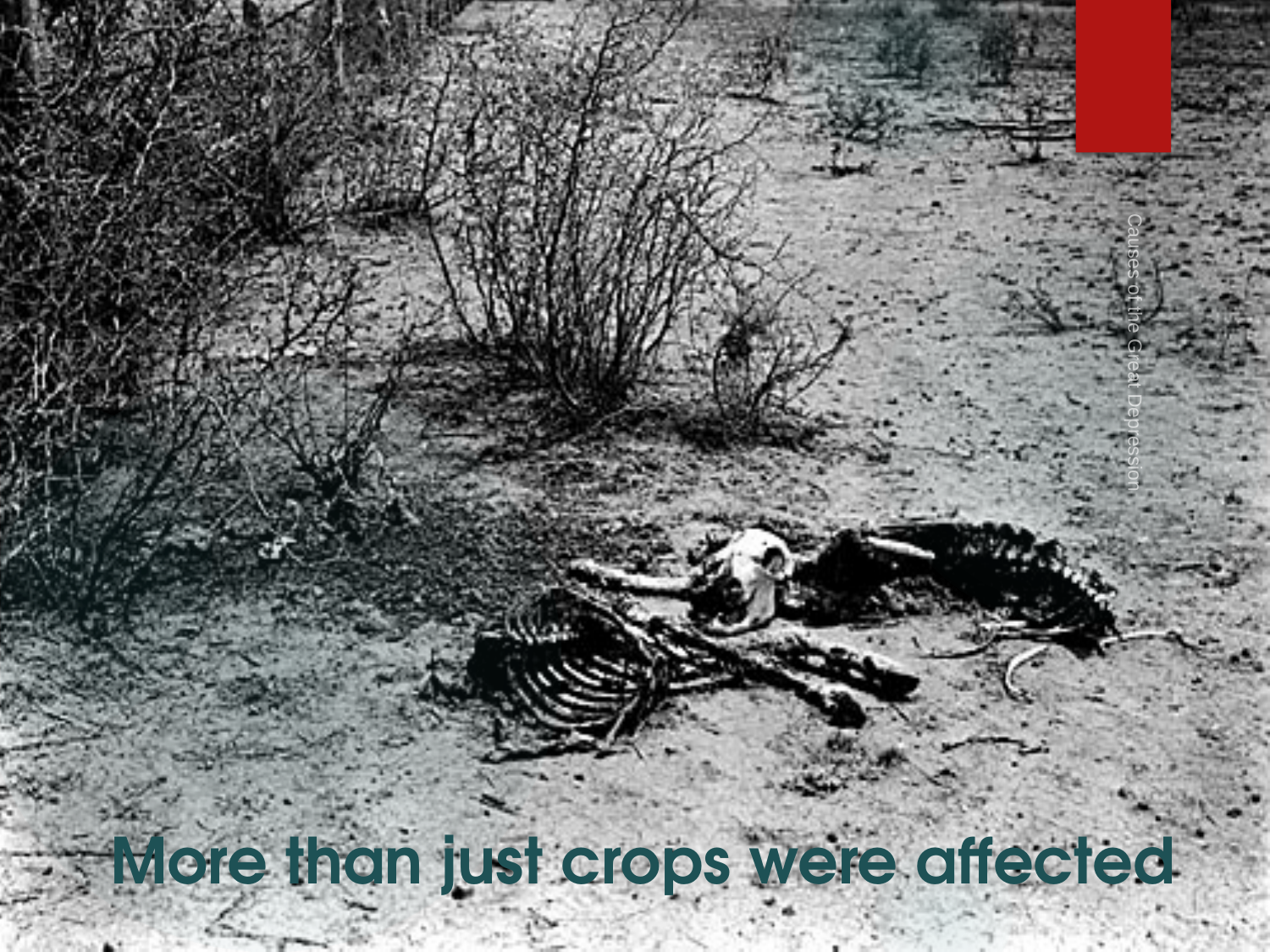

Causes of the Great Depression
More than just crops were affected